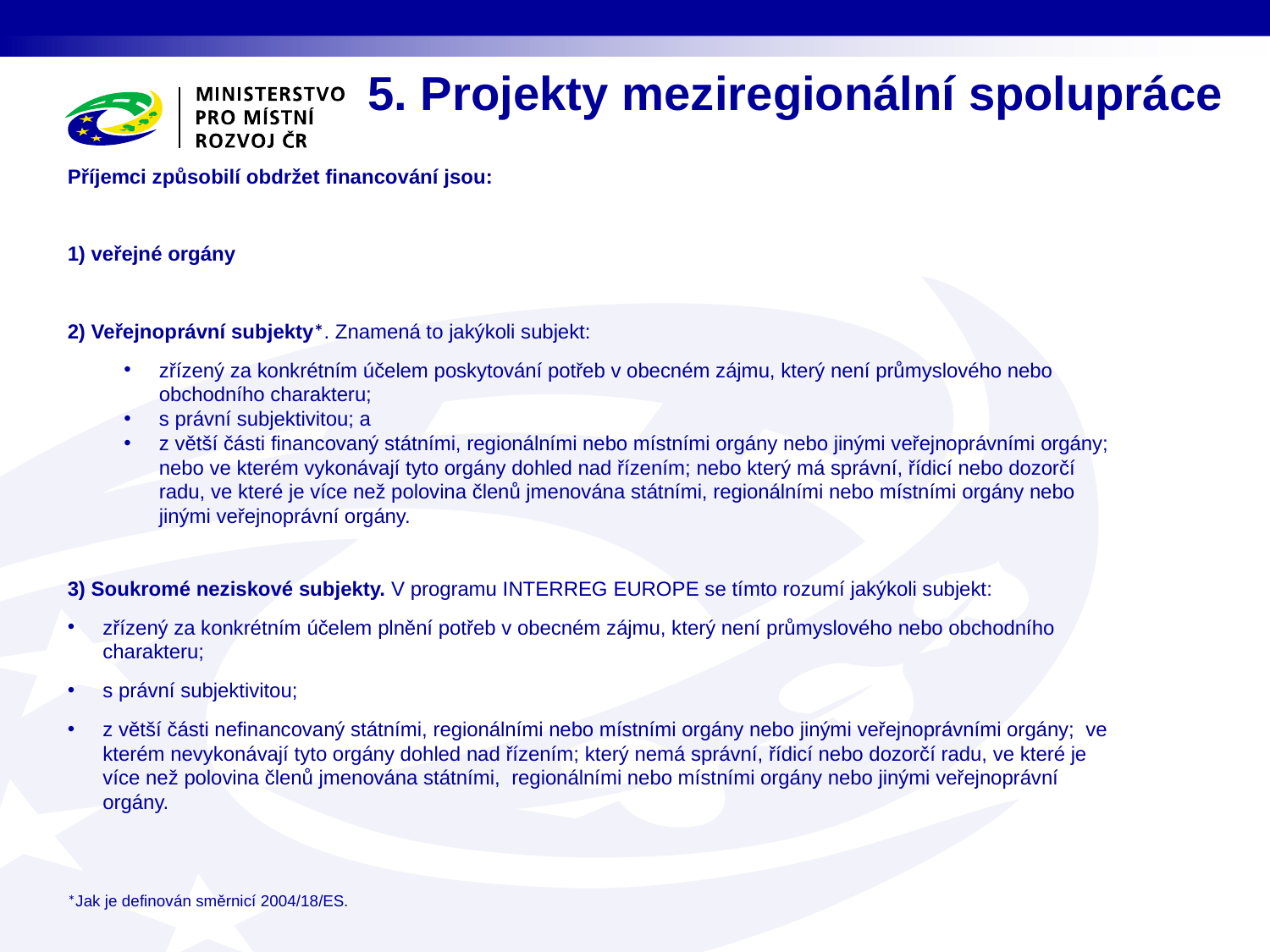

# 5. Projekty meziregionální spolupráce
Příjemci způsobilí obdržet financování jsou:

1) veřejné orgány

2) Veřejnoprávní subjekty*. Znamená to jakýkoli subjekt:
zřízený za konkrétním účelem poskytování potřeb v obecném zájmu, který není průmyslového nebo obchodního charakteru;
s právní subjektivitou; a
z větší části financovaný státními, regionálními nebo místními orgány nebo jinými veřejnoprávními orgány; nebo ve kterém vykonávají tyto orgány dohled nad řízením; nebo který má správní, řídicí nebo dozorčí radu, ve které je více než polovina členů jmenována státními, regionálními nebo místními orgány nebo jinými veřejnoprávní orgány.

3) Soukromé neziskové subjekty. V programu INTERREG EUROPE se tímto rozumí jakýkoli subjekt:
zřízený za konkrétním účelem plnění potřeb v obecném zájmu, který není průmyslového nebo obchodního   charakteru;
s právní subjektivitou;
z větší části nefinancovaný státními, regionálními nebo místními orgány nebo jinými veřejnoprávními orgány;  ve kterém nevykonávají tyto orgány dohled nad řízením; který nemá správní, řídicí nebo dozorčí radu, ve které je více než polovina členů jmenována státními,  regionálními nebo místními orgány nebo jinými veřejnoprávní orgány.

*Jak je definován směrnicí 2004/18/ES.